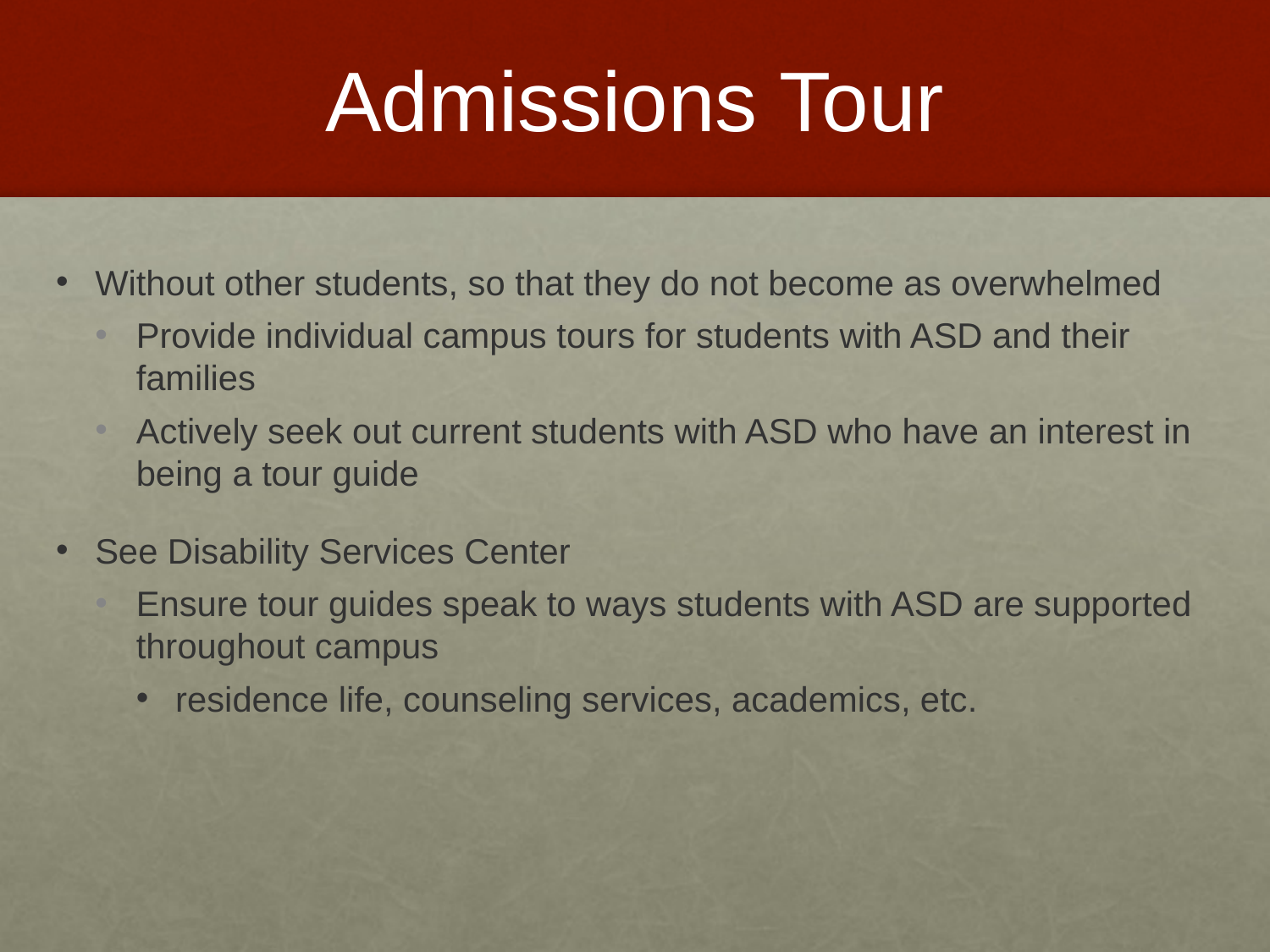

# Admissions Tour
Without other students, so that they do not become as overwhelmed
Provide individual campus tours for students with ASD and their families
Actively seek out current students with ASD who have an interest in being a tour guide
See Disability Services Center
Ensure tour guides speak to ways students with ASD are supported throughout campus
residence life, counseling services, academics, etc.